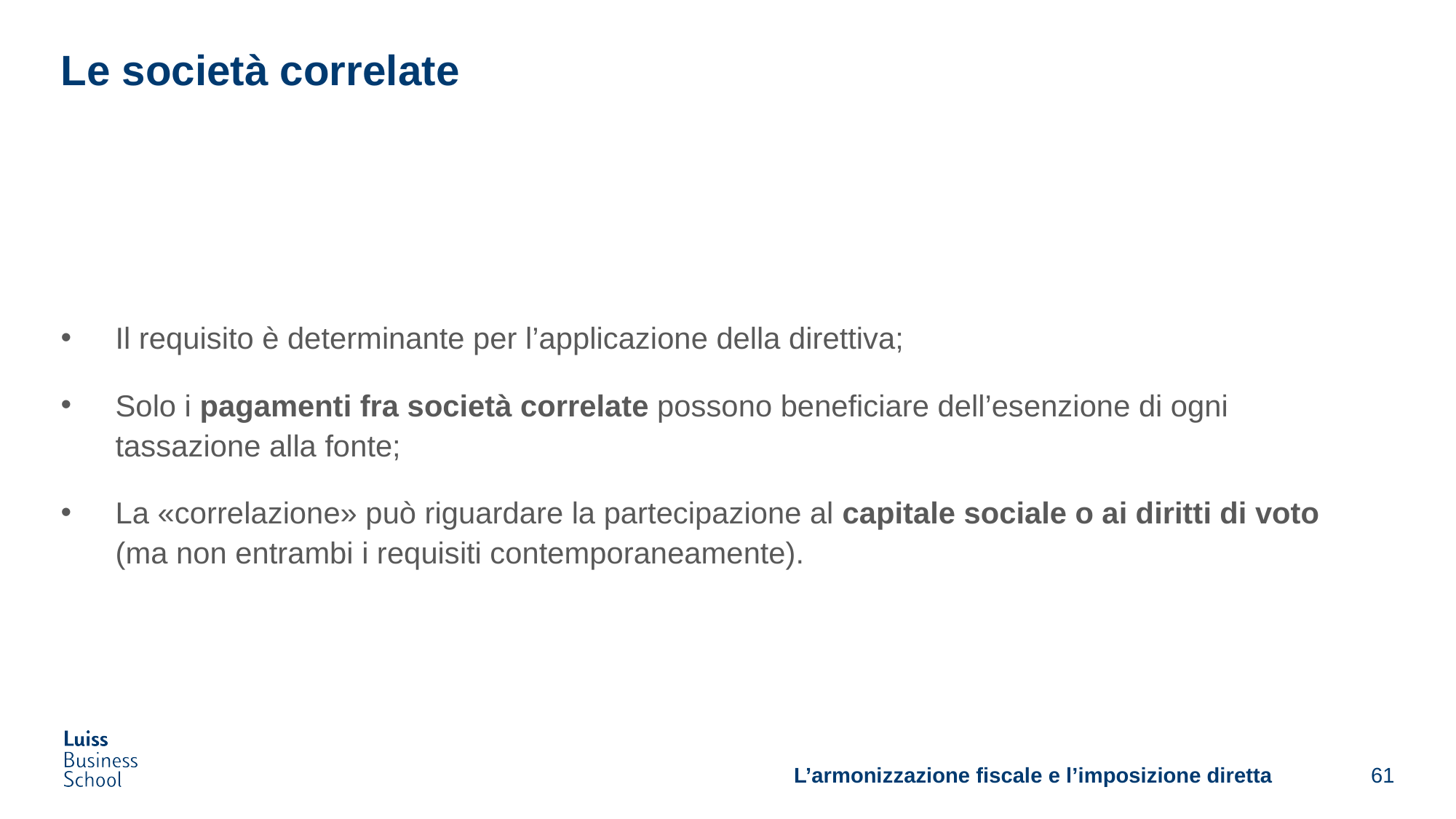

# Le società correlate
Il requisito è determinante per l’applicazione della direttiva;
Solo i pagamenti fra società correlate possono beneficiare dell’esenzione di ogni tassazione alla fonte;
La «correlazione» può riguardare la partecipazione al capitale sociale o ai diritti di voto (ma non entrambi i requisiti contemporaneamente).
L’armonizzazione fiscale e l’imposizione diretta
61